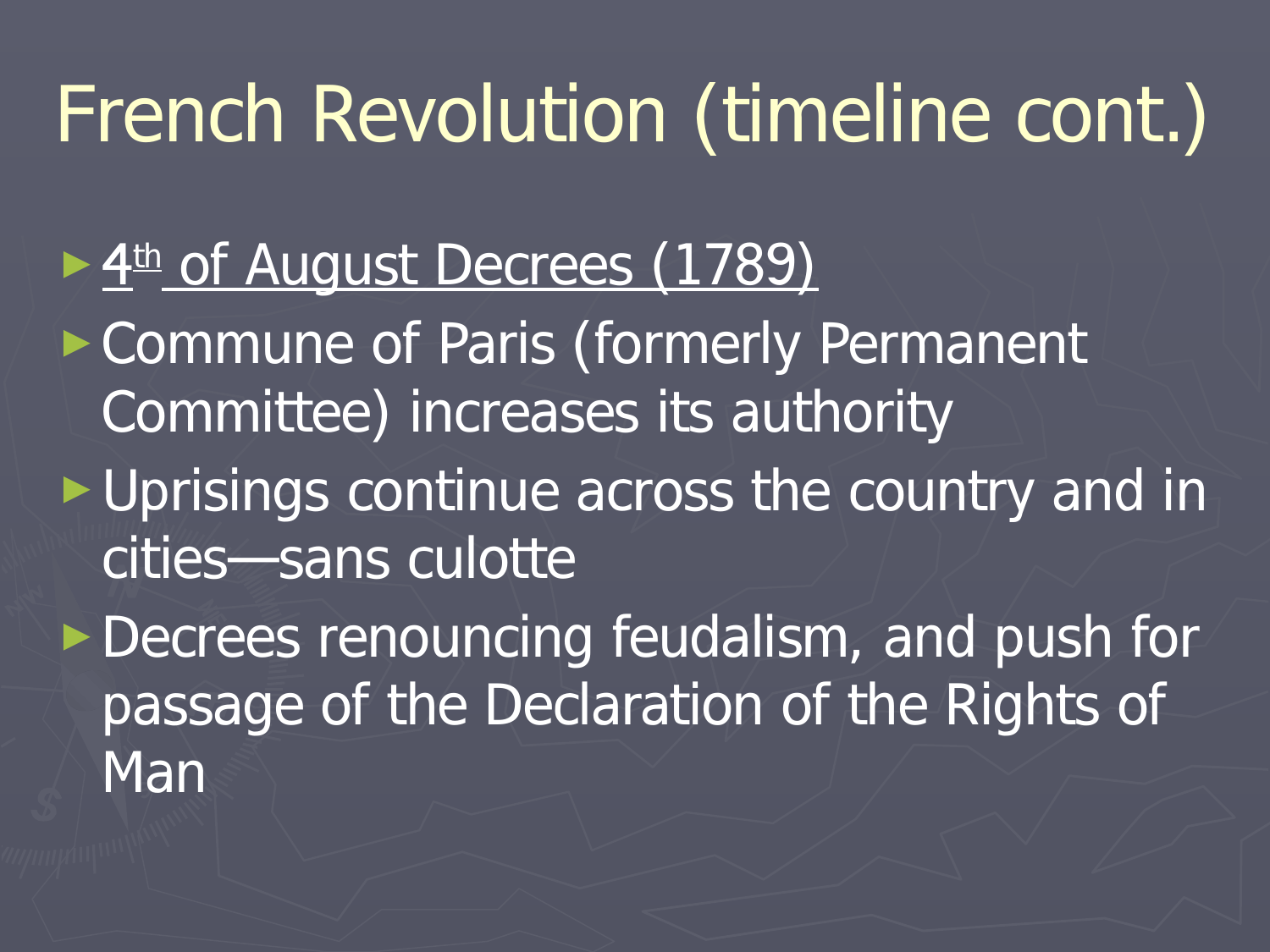

# French Revolution (timeline cont.)
4th of August Decrees (1789)
Commune of Paris (formerly Permanent Committee) increases its authority
Uprisings continue across the country and in cities—sans culotte
Decrees renouncing feudalism, and push for passage of the Declaration of the Rights of Man